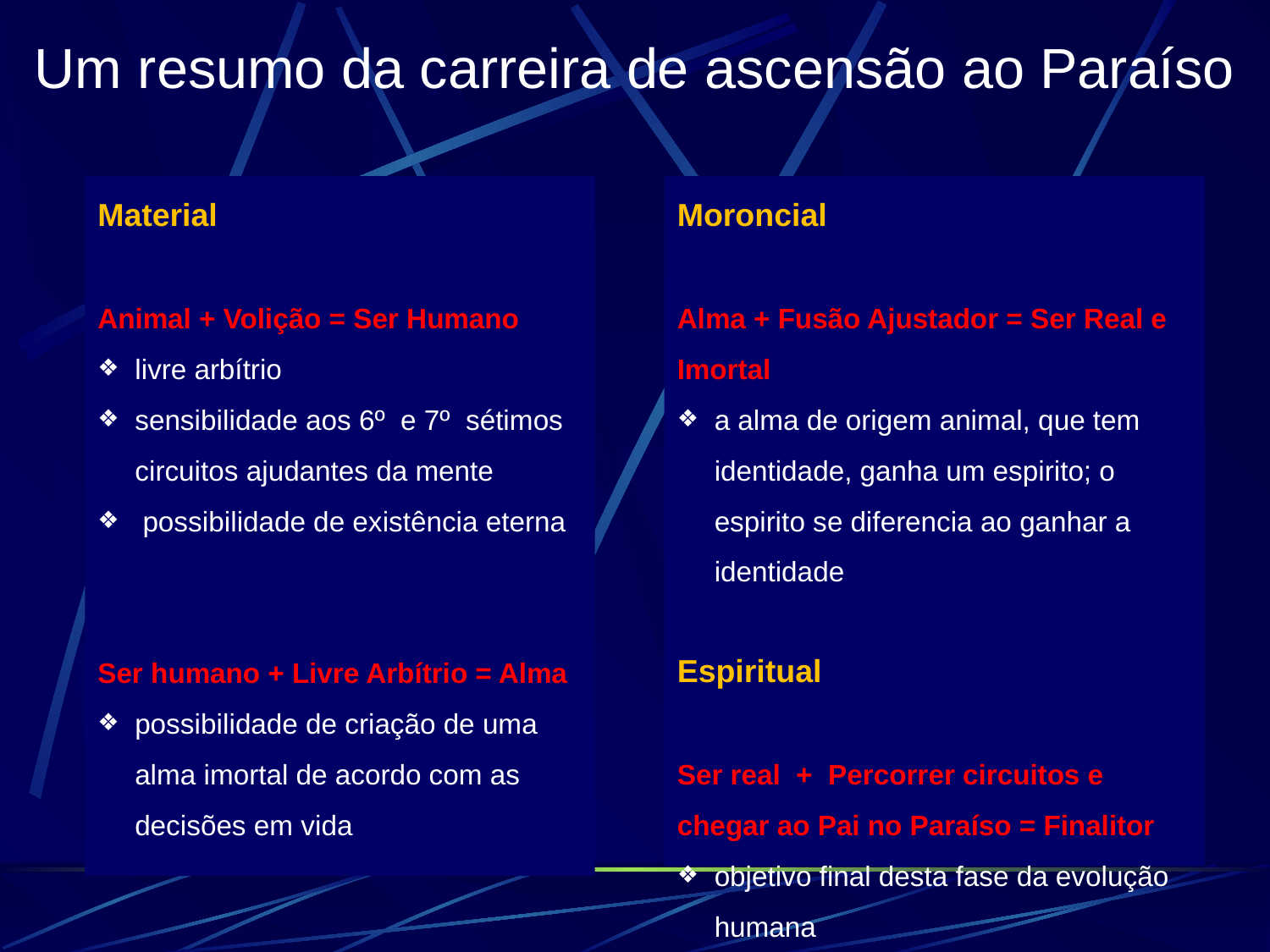

# Um resumo da carreira de ascensão ao Paraíso
Material

Animal + Volição = Ser Humano
livre arbítrio
sensibilidade aos 6º  e 7º  sétimos circuitos ajudantes da mente
 possibilidade de existência eterna

Ser humano + Livre Arbítrio = Alma
possibilidade de criação de uma alma imortal de acordo com as decisões em vida

Moroncial

Alma + Fusão Ajustador = Ser Real e Imortal
a alma de origem animal, que tem identidade, ganha um espirito; o espirito se diferencia ao ganhar a identidade

Espiritual

Ser real  +  Percorrer circuitos e chegar ao Pai no Paraíso = Finalitor
objetivo final desta fase da evolução humana